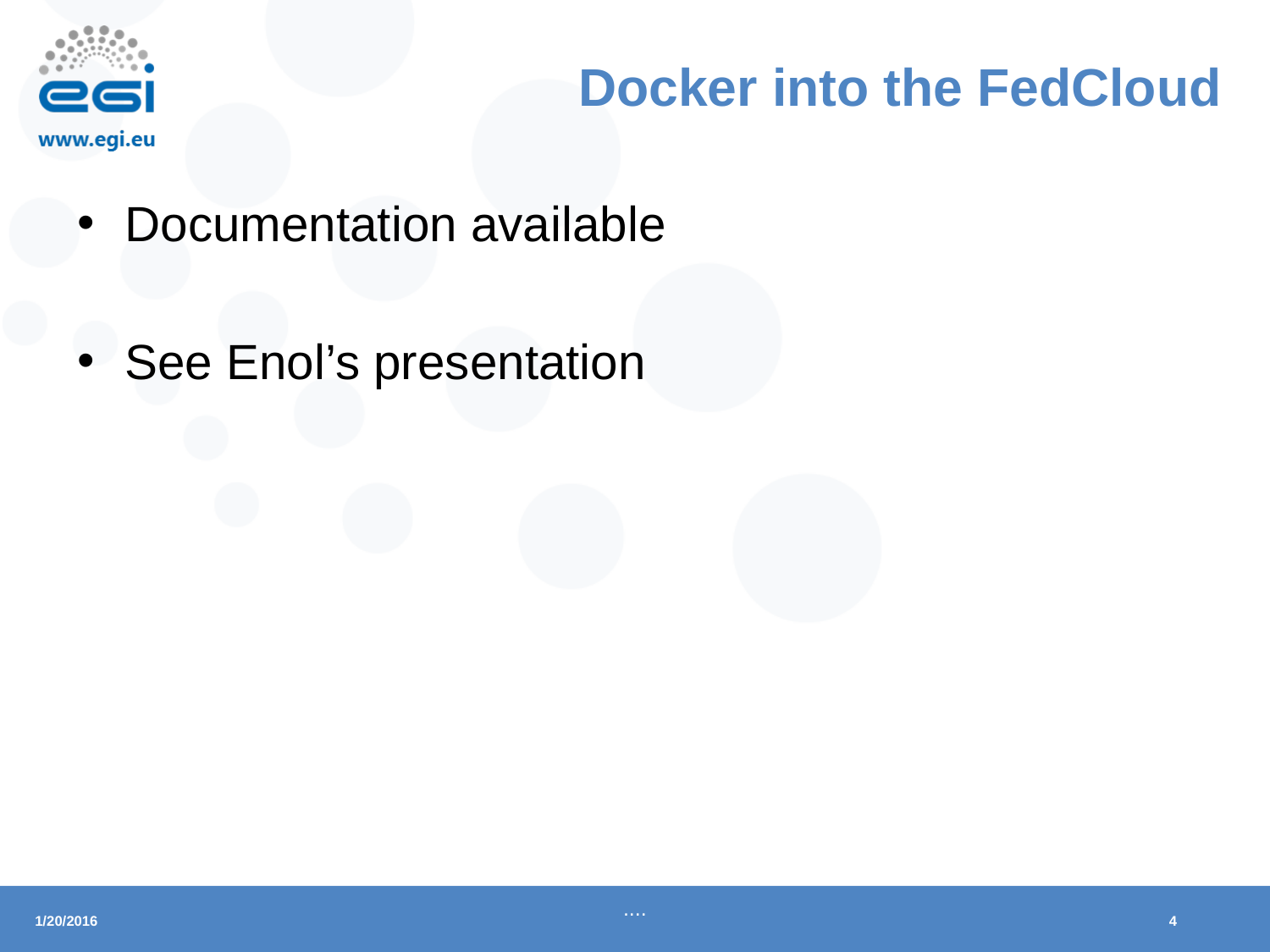

# Docker into the FedCloud
Documentation available

See Enol’s presentation
....